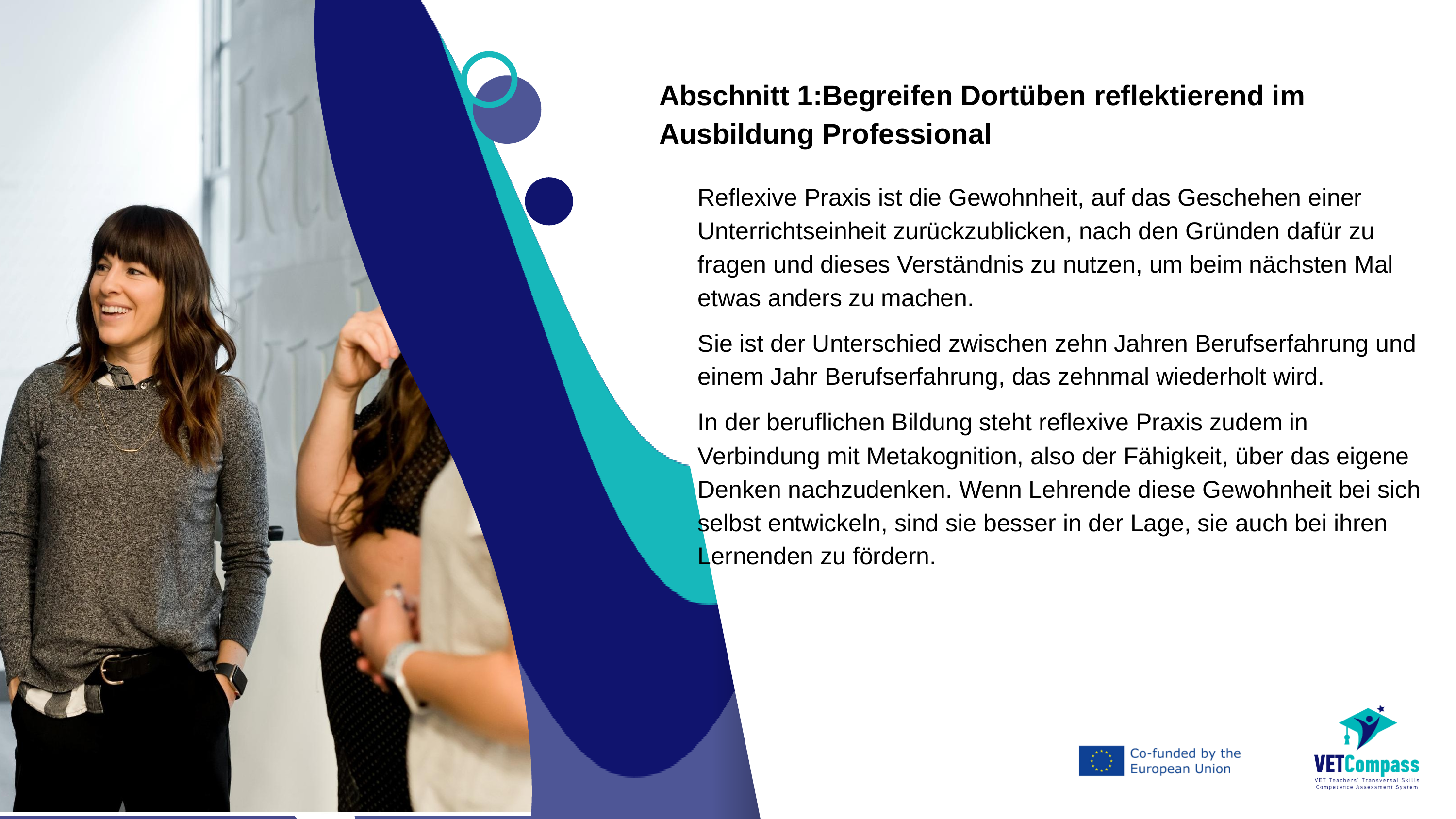

Abschnitt 1:Begreifen Dortüben reflektierend im Ausbildung Professional

Reflexive Praxis ist die Gewohnheit, auf das Geschehen einer Unterrichtseinheit zurückzublicken, nach den Gründen dafür zu fragen und dieses Verständnis zu nutzen, um beim nächsten Mal etwas anders zu machen.
Sie ist der Unterschied zwischen zehn Jahren Berufserfahrung und einem Jahr Berufserfahrung, das zehnmal wiederholt wird.
In der beruflichen Bildung steht reflexive Praxis zudem in Verbindung mit Metakognition, also der Fähigkeit, über das eigene Denken nachzudenken. Wenn Lehrende diese Gewohnheit bei sich selbst entwickeln, sind sie besser in der Lage, sie auch bei ihren Lernenden zu fördern.